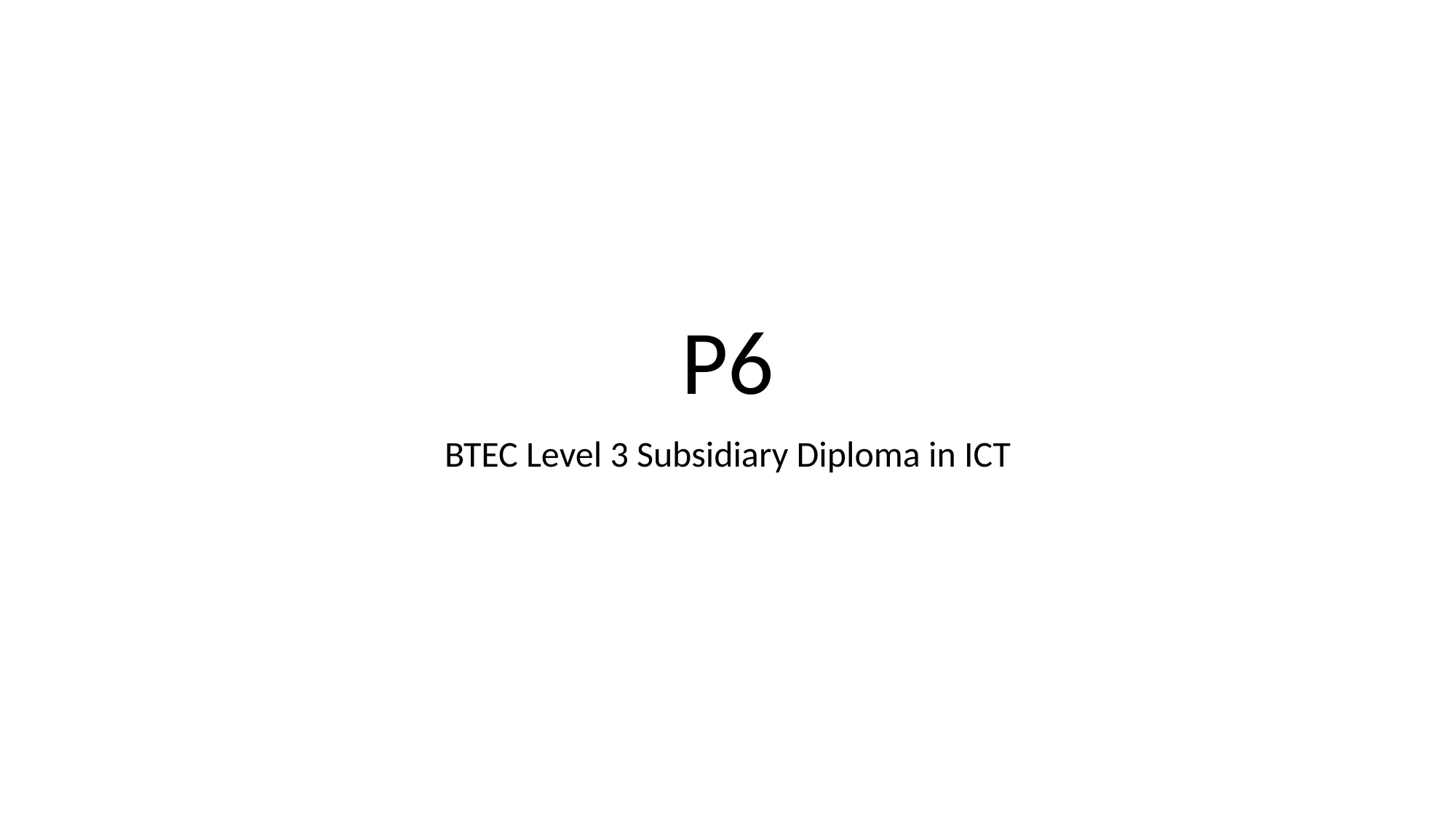

# P6
BTEC Level 3 Subsidiary Diploma in ICT